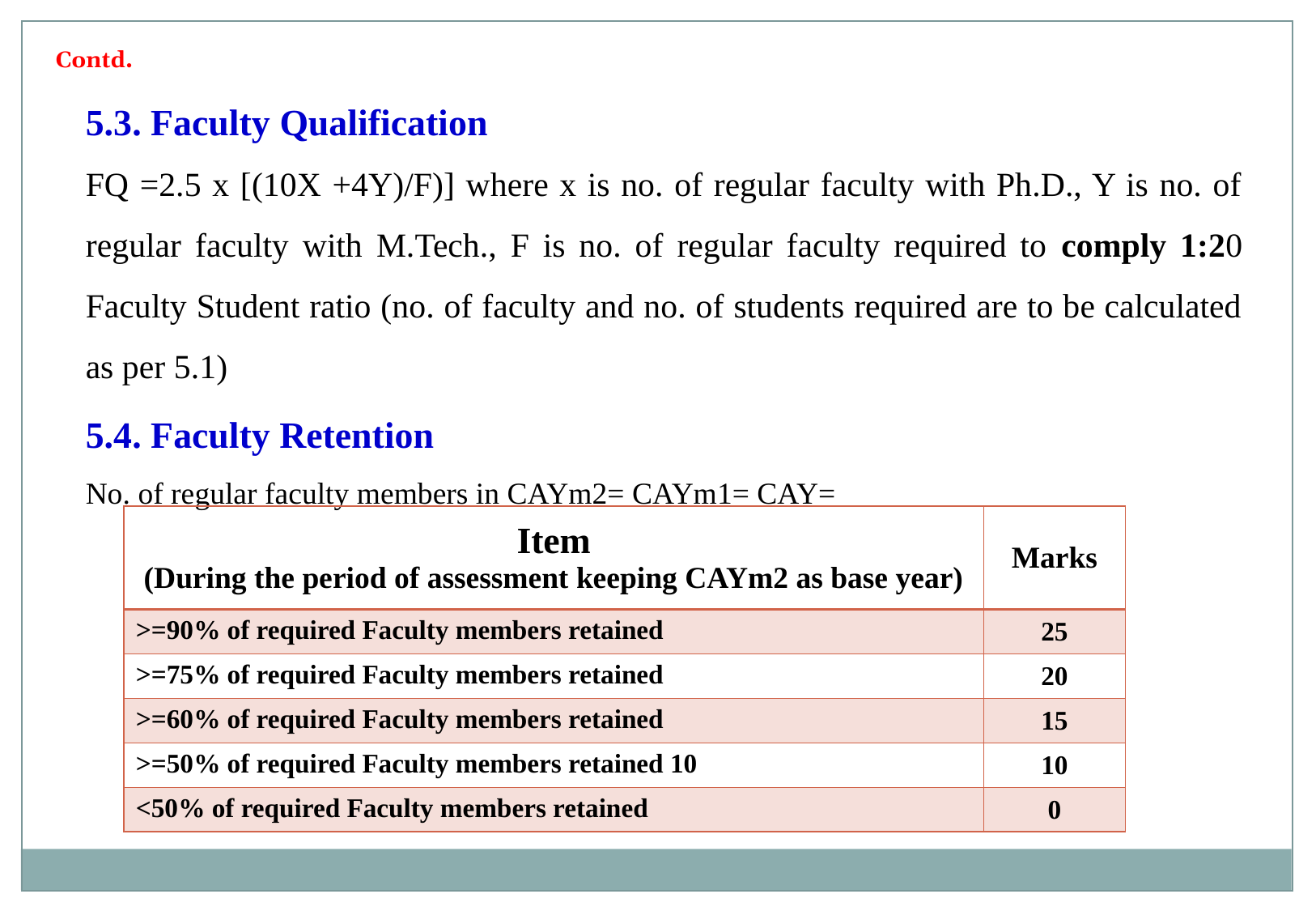

Contd.
5.3. Faculty Qualification
FQ =2.5 x [(10X +4Y)/F)] where x is no. of regular faculty with Ph.D., Y is no. of regular faculty with M.Tech., F is no. of regular faculty required to comply 1:20 Faculty Student ratio (no. of faculty and no. of students required are to be calculated as per 5.1)
5.4. Faculty Retention
No. of regular faculty members in CAYm2= CAYm1= CAY=
| Item (During the period of assessment keeping CAYm2 as base year) | Marks |
| --- | --- |
| >=90% of required Faculty members retained | 25 |
| >=75% of required Faculty members retained | 20 |
| >=60% of required Faculty members retained | 15 |
| >=50% of required Faculty members retained 10 | 10 |
| <50% of required Faculty members retained | 0 |